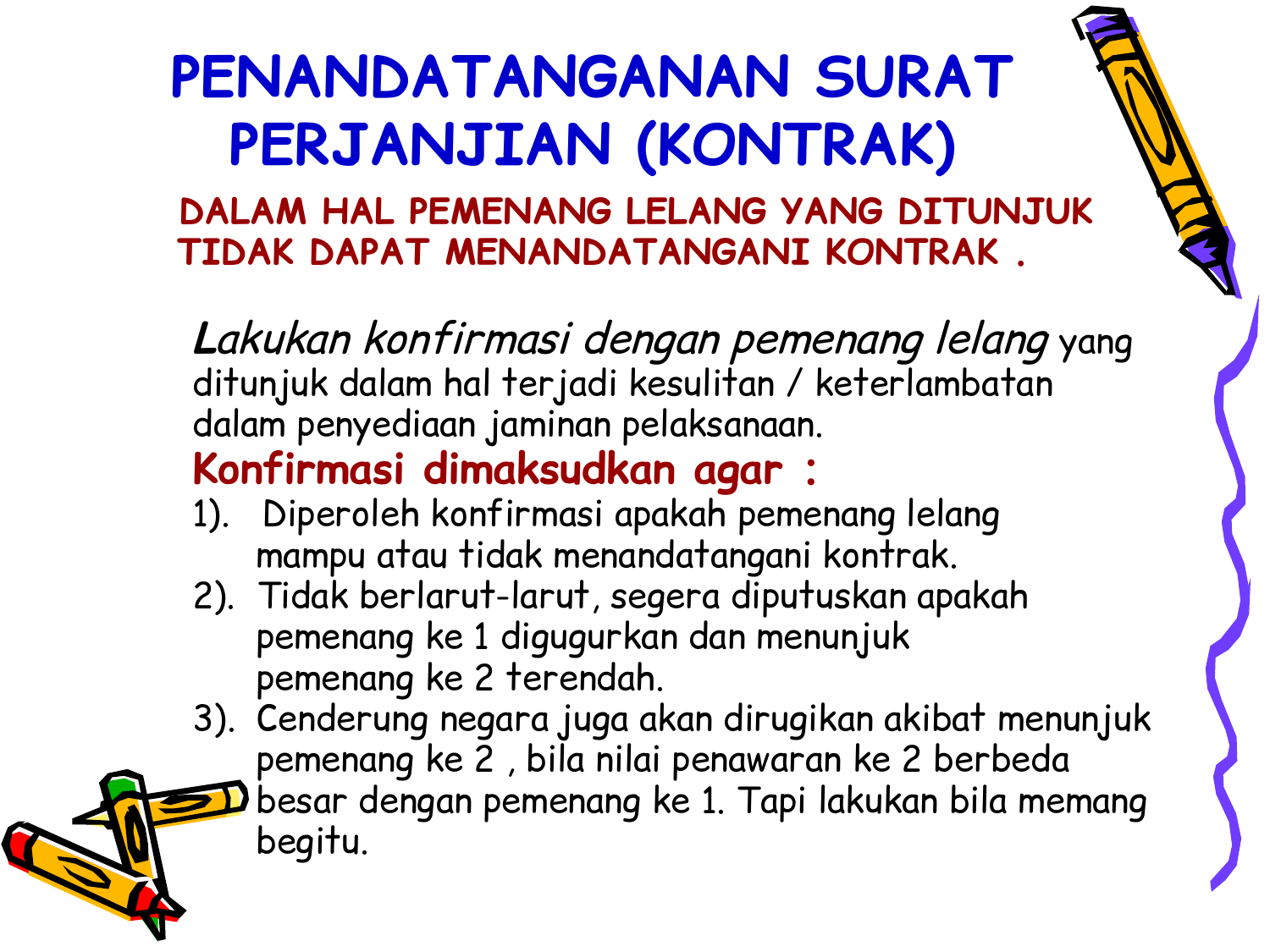

# PENANDATANGANAN SURAT PERJANJIAN (KONTRAK)
         DALAM HAL PEMENANG LELANG YANG DITUNJUK
        TIDAK DAPAT MENANDATANGANI KONTRAK .

         Lakukan konfirmasi dengan pemenang lelang yang
             ditunjuk dalam hal terjadi kesulitan / keterlambatan
             dalam penyediaan jaminan pelaksanaan.
             Konfirmasi dimaksudkan agar :
         1).   Diperoleh konfirmasi apakah pemenang lelang
                   mampu atau tidak menandatangani kontrak.
         2).  Tidak berlarut-larut, segera diputuskan apakah
                   pemenang ke 1 digugurkan dan menunjuk
                   pemenang ke 2 terendah.
             3).  Cenderung negara juga akan dirugikan akibat menunjuk
                   pemenang ke 2 , bila nilai penawaran ke 2 berbeda
                   besar dengan pemenang ke 1. Tapi lakukan bila memang
                   begitu.